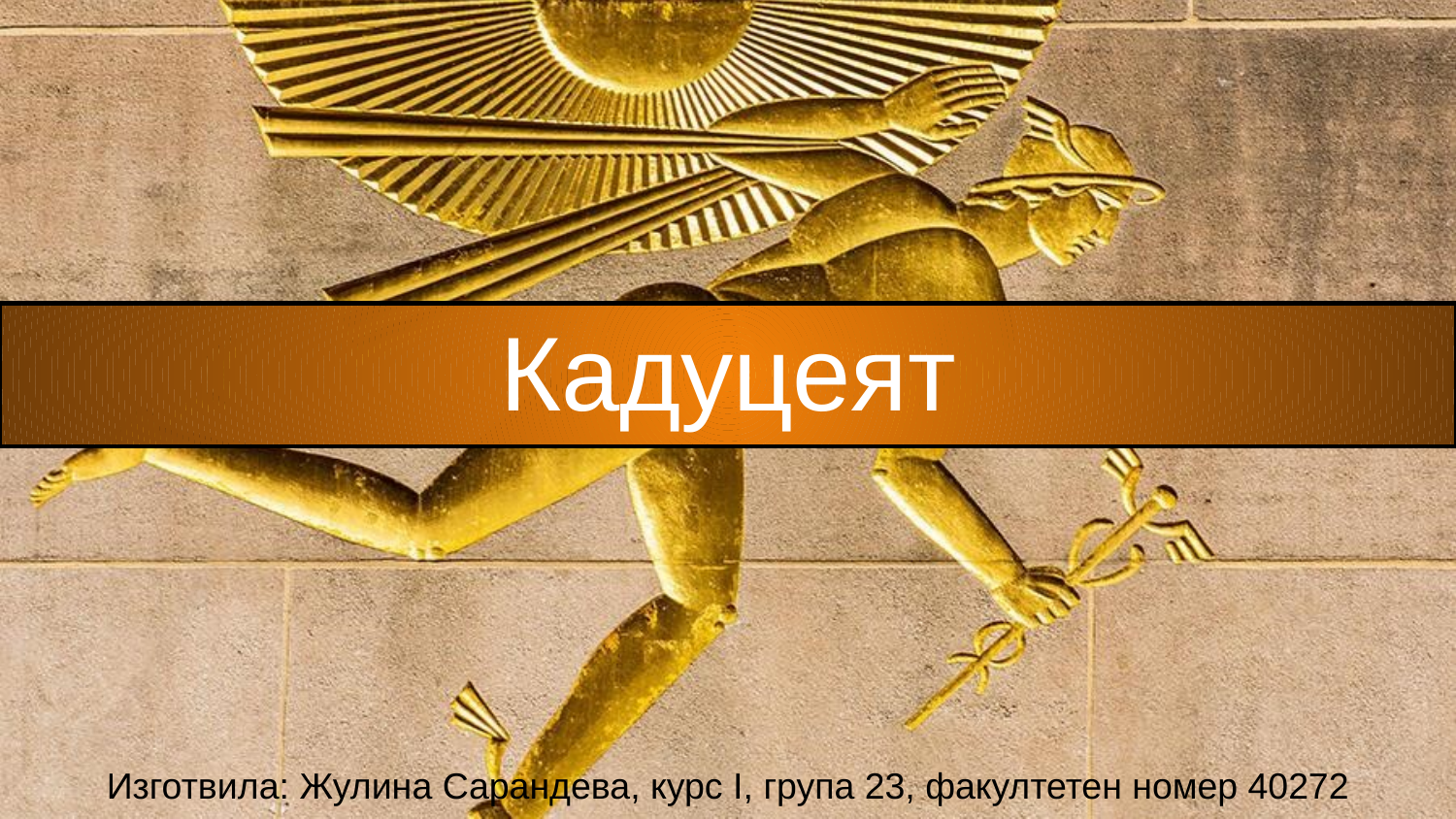

# Кадуцеят
Изготвила: Жулина Сарандева, курс I, група 23, факултетен номер 40272